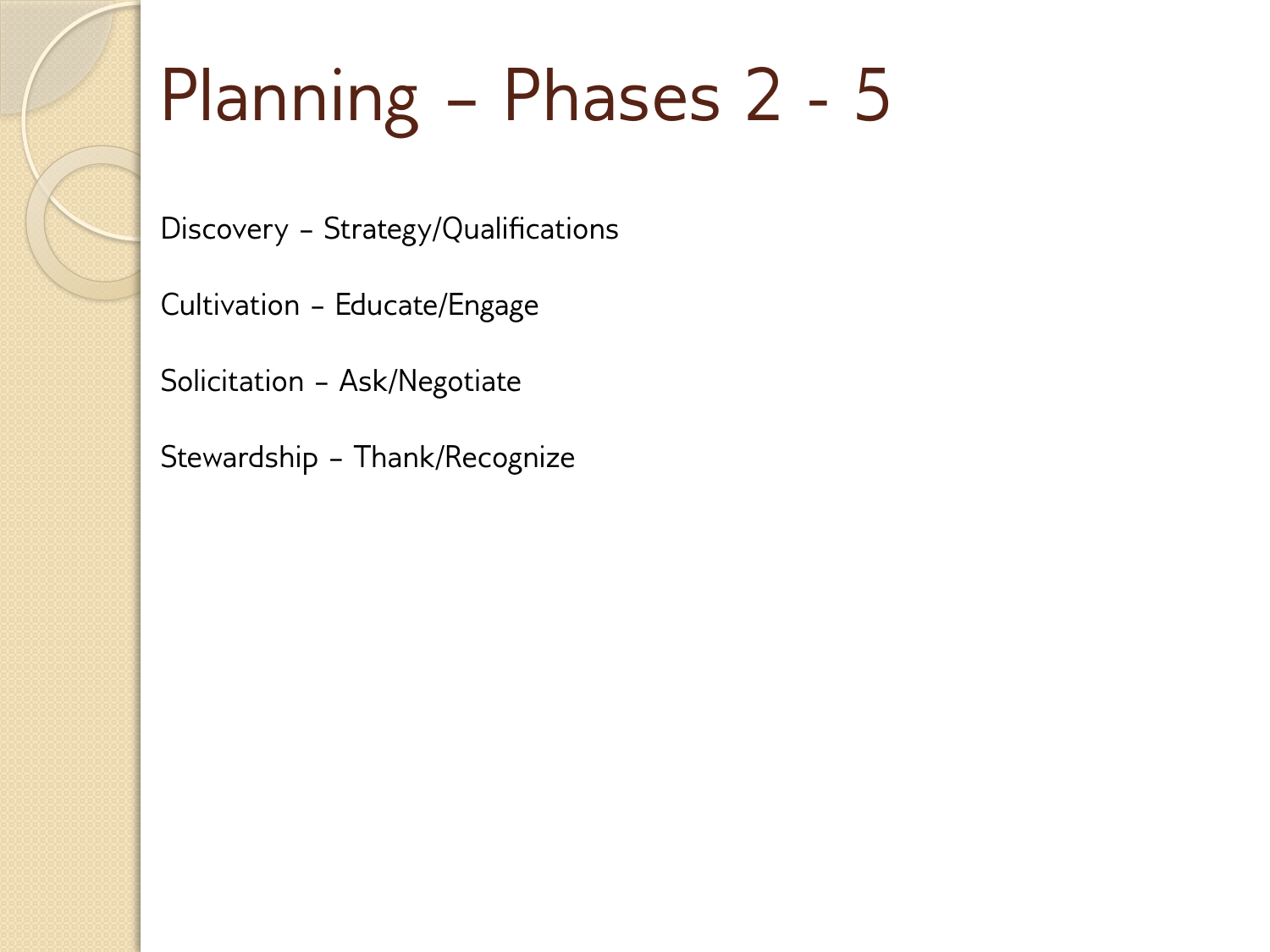

Planning – Phases 2 - 5
Discovery – Strategy/Qualifications

Cultivation – Educate/Engage

Solicitation – Ask/Negotiate

Stewardship – Thank/Recognize